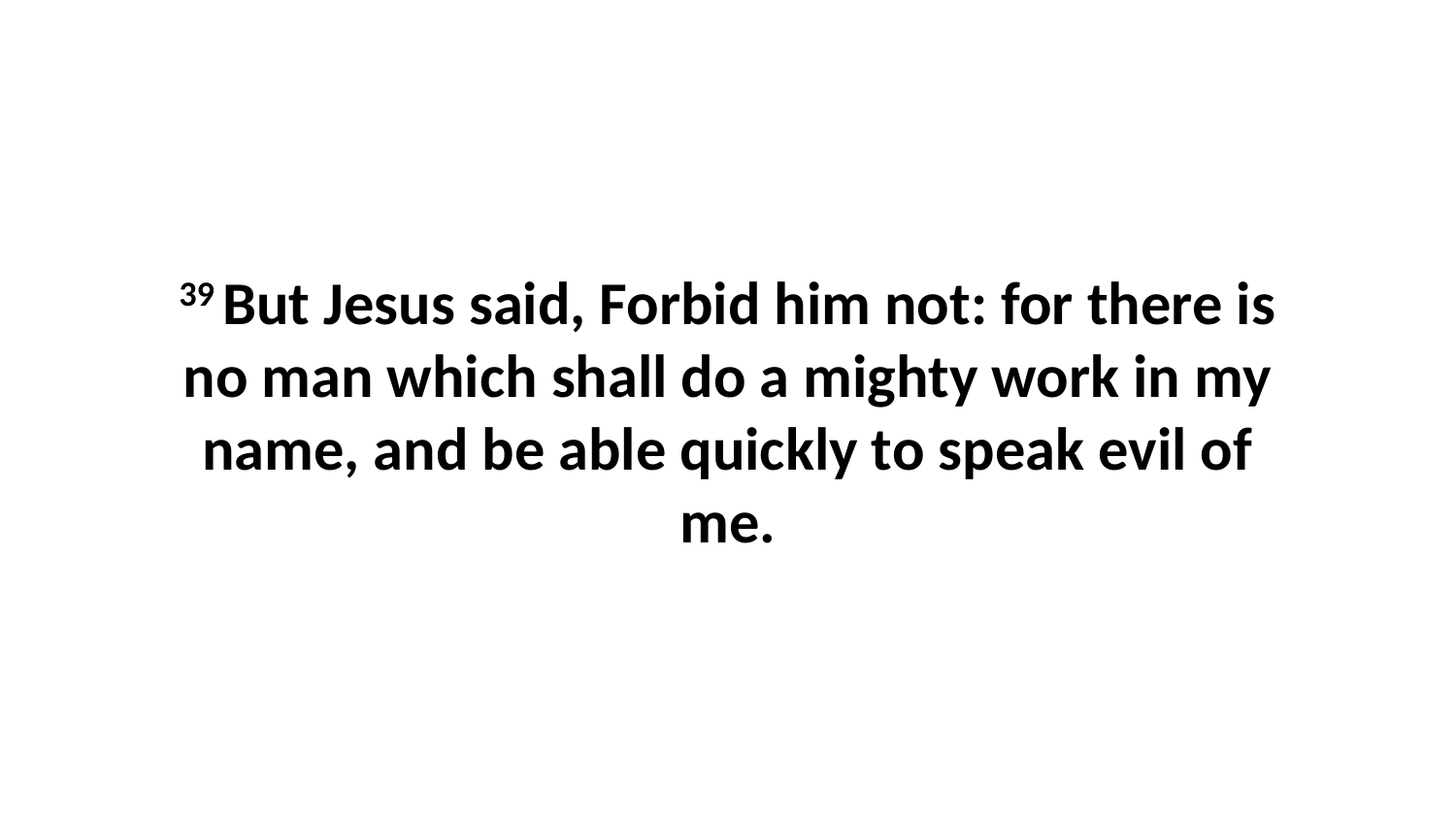

39 But Jesus said, Forbid him not: for there is no man which shall do a mighty work in my name, and be able quickly to speak evil of me.